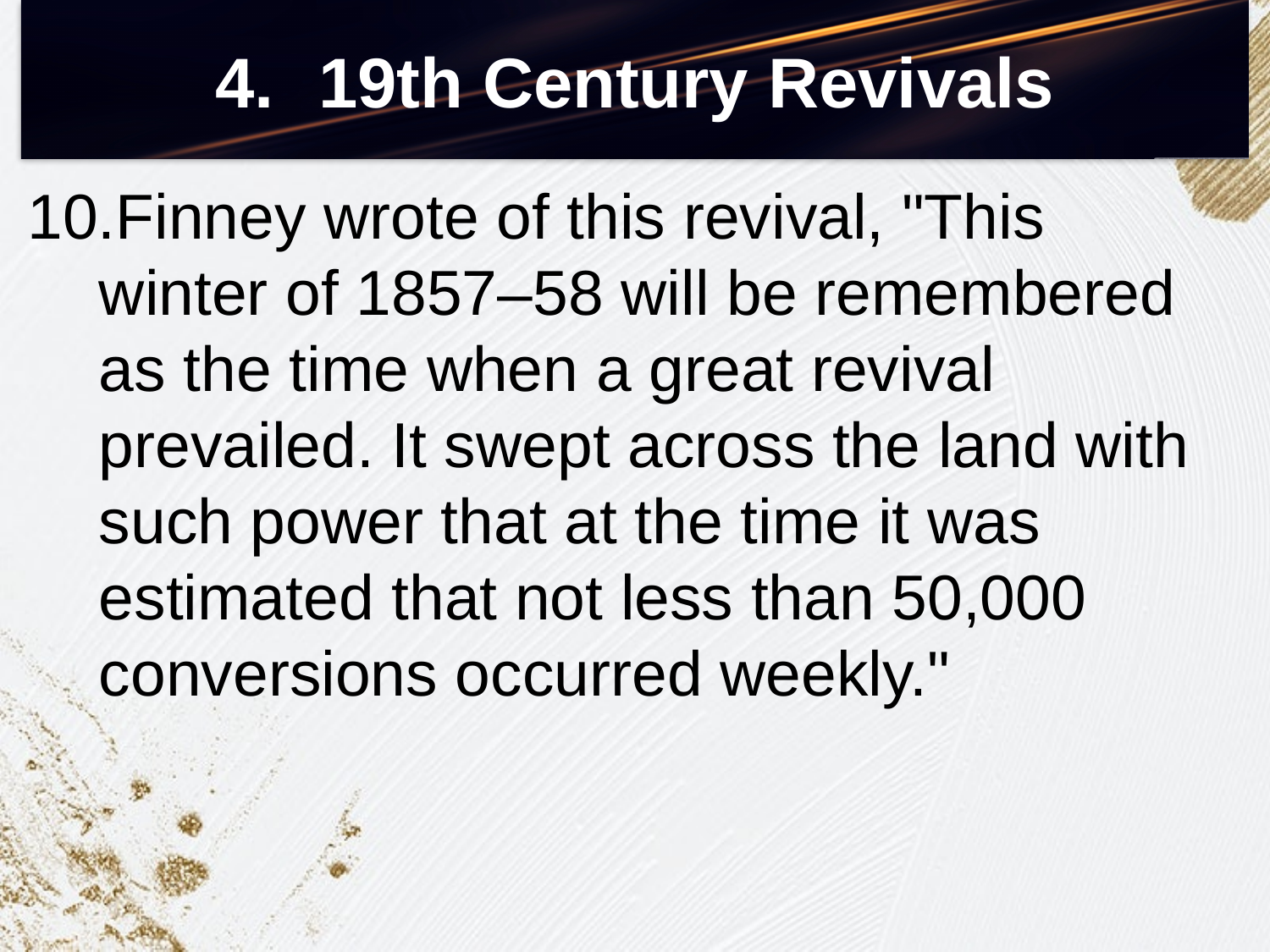

# 19th Century Revivals
Finney wrote of this revival, "This winter of 1857–58 will be remembered as the time when a great revival prevailed. It swept across the land with such power that at the time it was estimated that not less than 50,000 conversions occurred weekly."